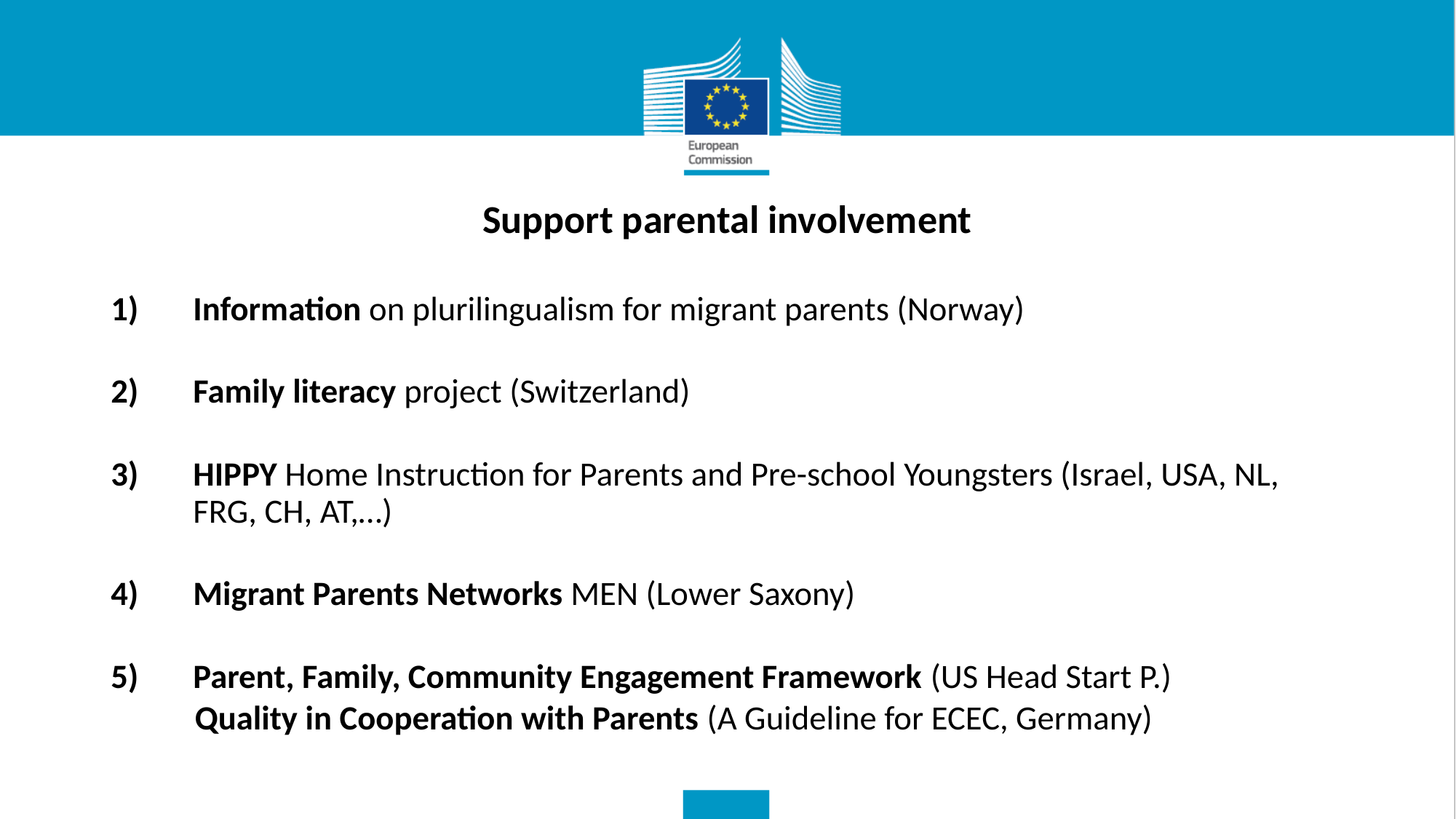

Support parental involvement

Information on plurilingualism for migrant parents (Norway)

Family literacy project (Switzerland)

HIPPY Home Instruction for Parents and Pre-school Youngsters (Israel, USA, NL, FRG, CH, AT,…)

Migrant Parents Networks MEN (Lower Saxony)

Parent, Family, Community Engagement Framework (US Head Start P.)
           Quality in Cooperation with Parents (A Guideline for ECEC, Germany)